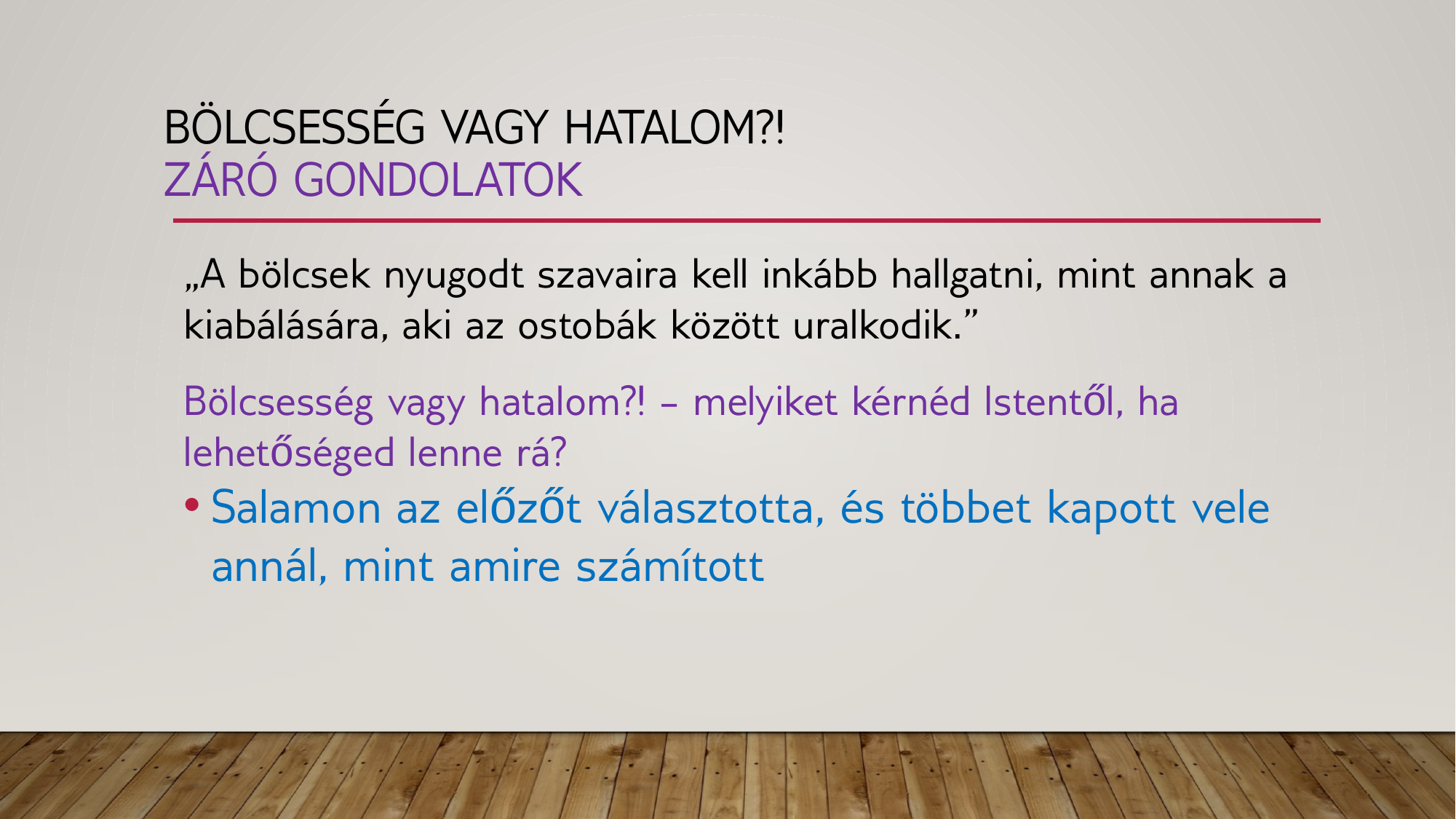

# bölcsesség vagy hatalom?! záró gondolatok
„A bölcsek nyugodt szavaira kell inkább hallgatni, mint annak a kiabálására, aki az ostobák között uralkodik.”

Bölcsesség vagy hatalom?! – melyiket kérnéd Istentől, ha lehetőséged lenne rá?
Salamon az előzőt választotta, és többet kapott vele annál, mint amire számított